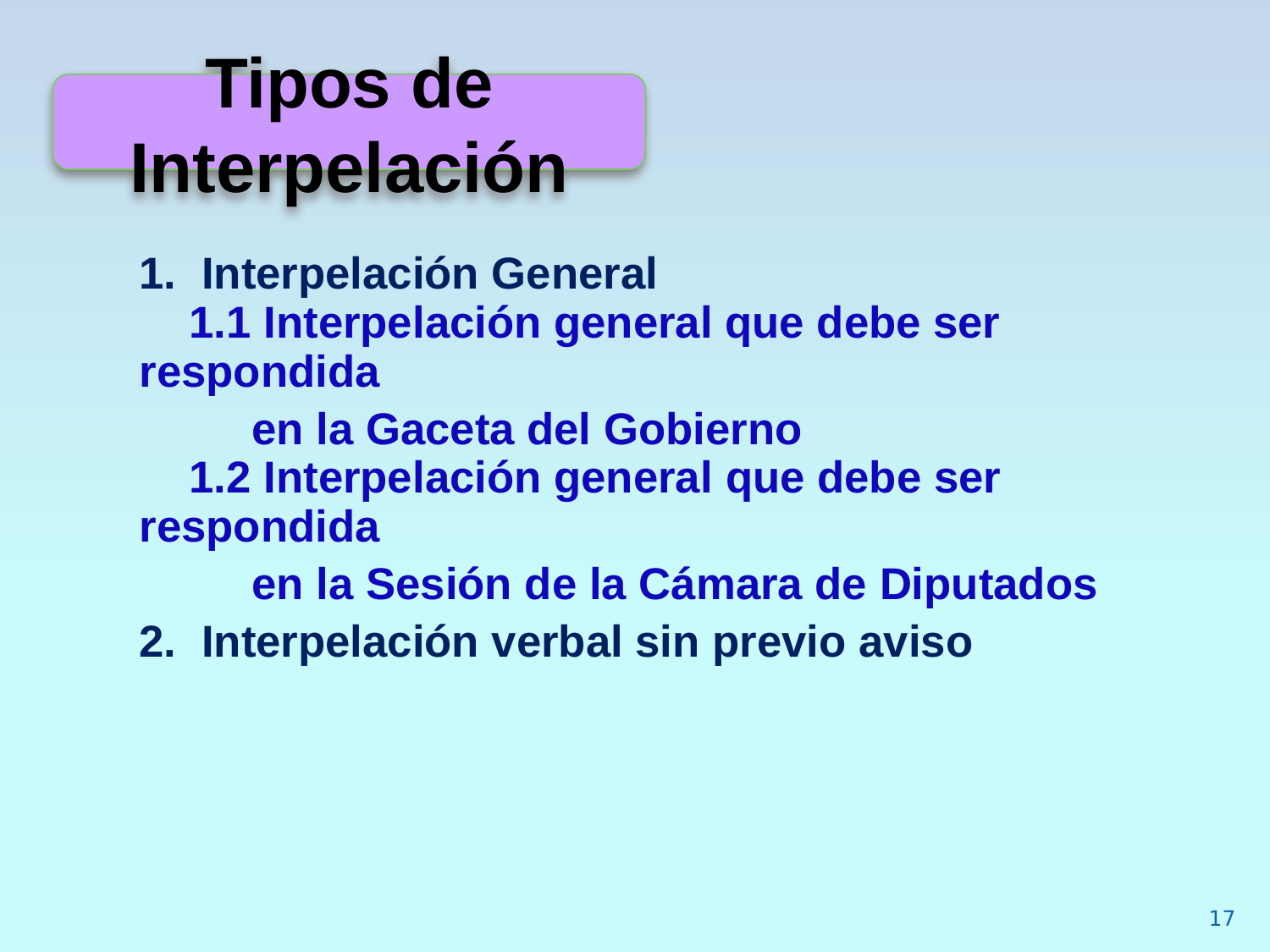

Tipos de Interpelación
1.  Interpelación General
    1.1 Interpelación general que debe ser respondida
         en la Gaceta del Gobierno
    1.2 Interpelación general que debe ser respondida
         en la Sesión de la Cámara de Diputados
2.  Interpelación verbal sin previo aviso
17